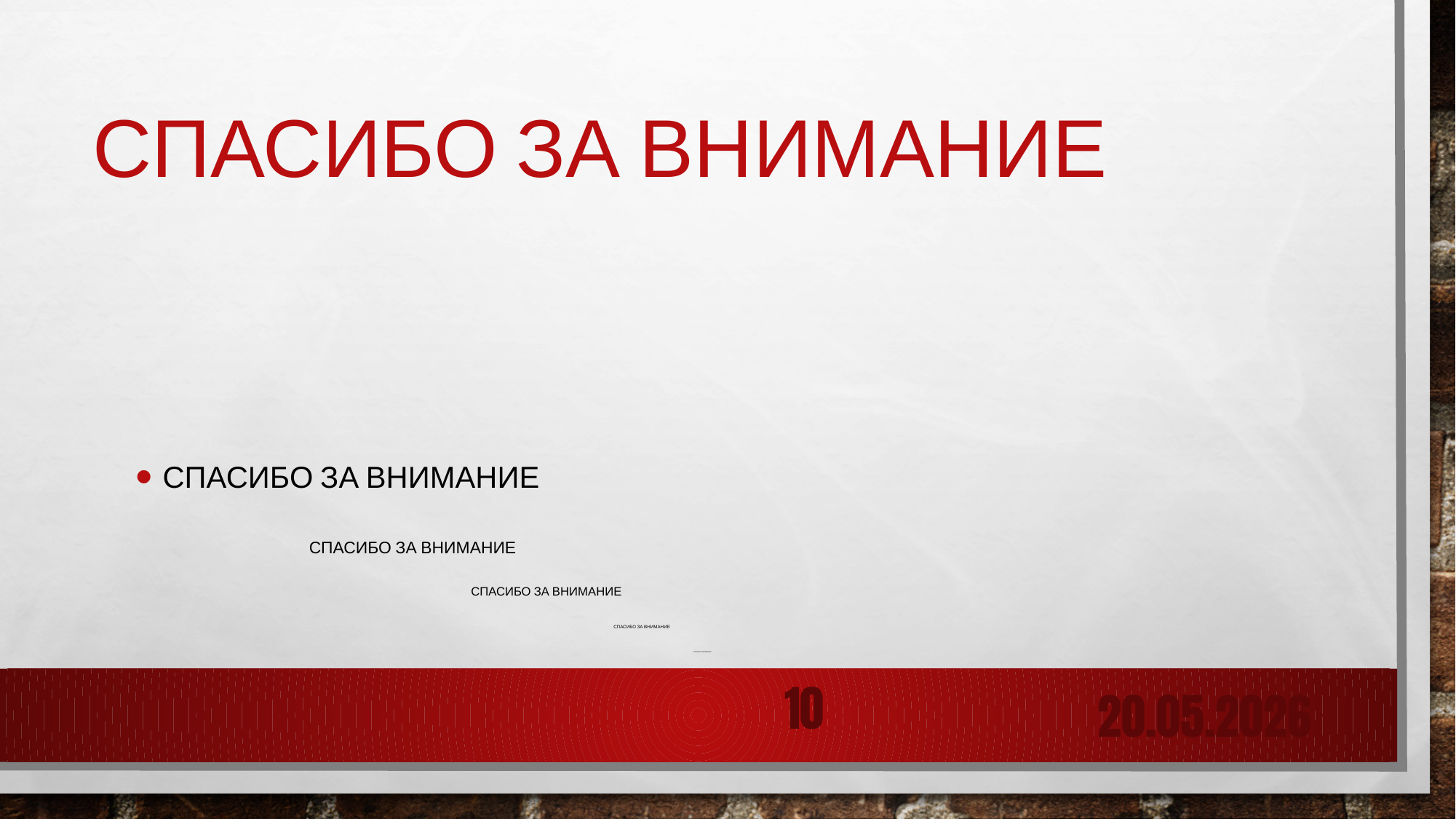

# Спасибо за внимание
Спасибо за внимание
СПАСИБО ЗА ВНИМАНИЕ
СПАСИБО ЗА ВНИМАНИЕ
СПАСИБО ЗА ВНИМАНИЕ
СПАСИБО ЗА ВНИМАНИЕ
10
20.05.2026